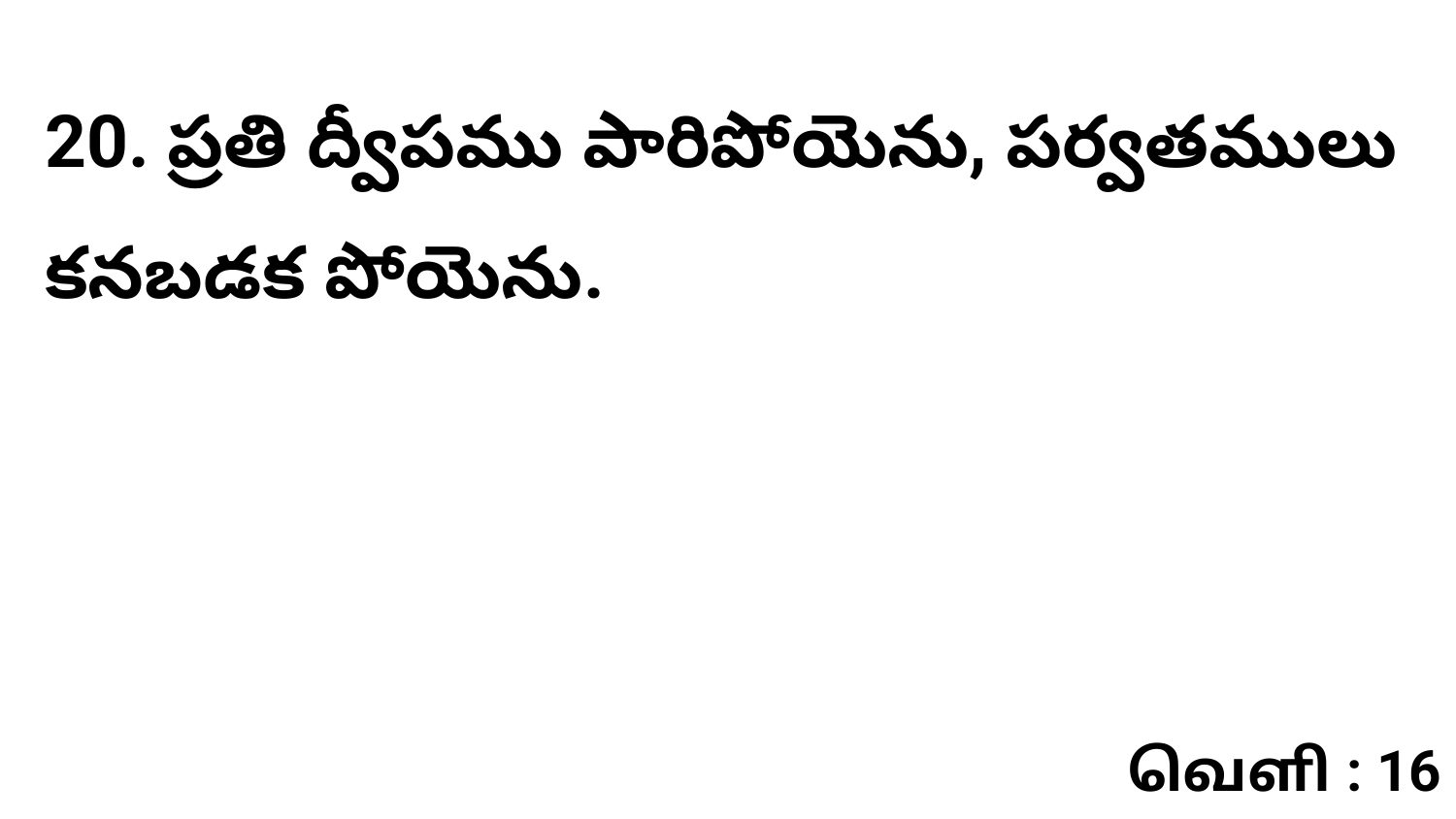

20. ప్రతి ద్వీపము పారిపోయెను, పర్వతములు కనబడక పోయెను.
வெளி : 16